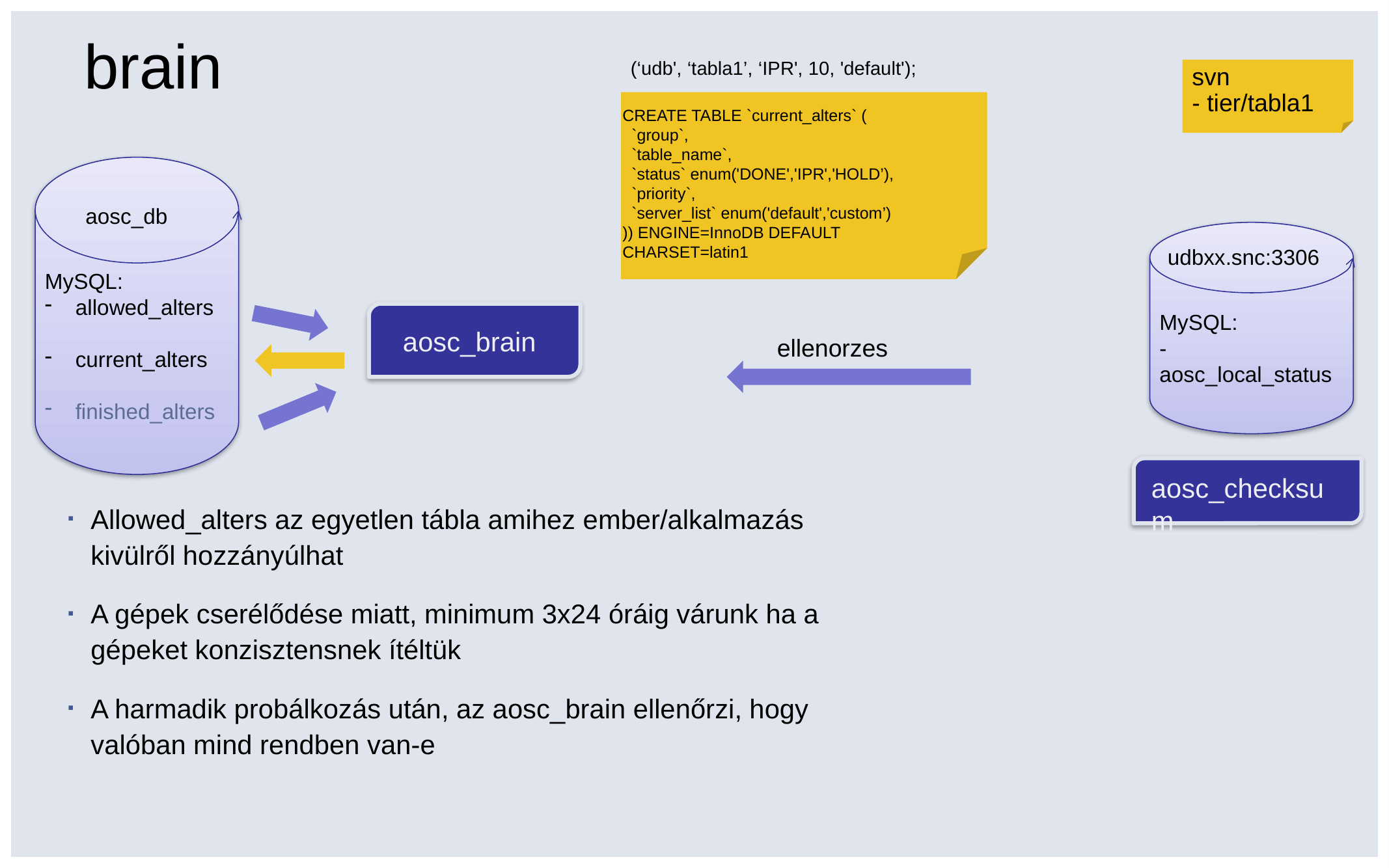

brain
(‘udb', ‘tabla1’, ‘IPR', 10, 'default');
svn
- tier/tabla1

CREATE TABLE `current_alters` (
  `group`,
  `table_name`,
  `status` enum('DONE','IPR','HOLD’),
  `priority`,
  `server_list` enum('default','custom’)
)) ENGINE=InnoDB DEFAULT CHARSET=latin1

aosc_db

udbxx.snc:3306
MySQL:
allowed_alters

current_alters

finished_alters

MySQL:
- aosc_local_status

aosc_brain

ellenorzes

aosc_checksum
Allowed_alters az egyetlen tábla amihez ember/alkalmazás kivülről hozzányúlhat
A gépek cserélődése miatt, minimum 3x24 óráig várunk ha a gépeket konzisztensnek ítéltük
A harmadik probálkozás után, az aosc_brain ellenőrzi, hogy valóban mind rendben van-e